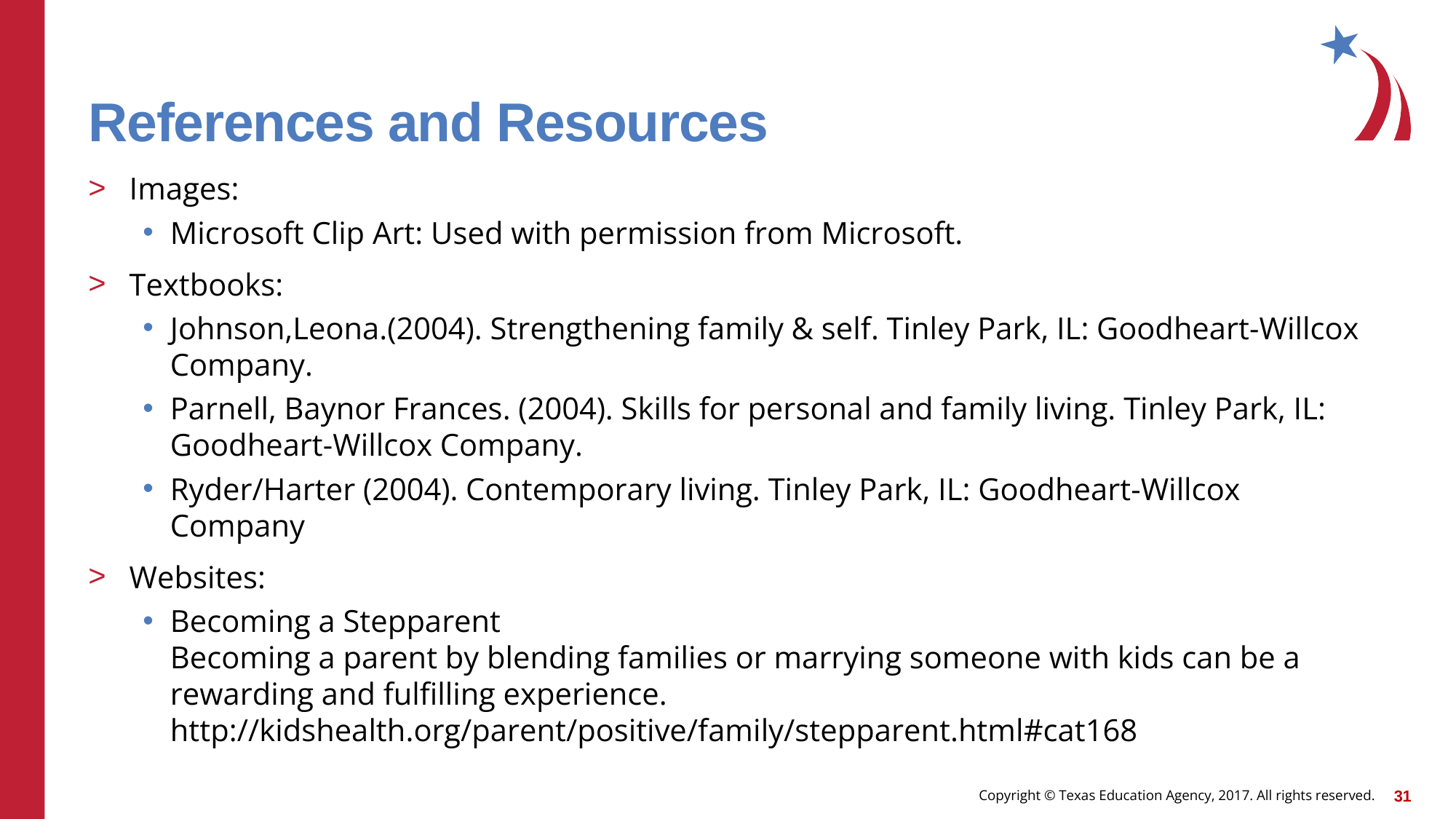

# References and Resources
Images:
Microsoft Clip Art: Used with permission from Microsoft.
Textbooks:
Johnson,Leona.(2004). Strengthening family & self. Tinley Park, IL: Goodheart-Willcox Company.
Parnell, Baynor Frances. (2004). Skills for personal and family living. Tinley Park, IL: Goodheart-Willcox Company.
Ryder/Harter (2004). Contemporary living. Tinley Park, IL: Goodheart-Willcox Company
Websites:
Becoming a Stepparent
Becoming a parent by blending families or marrying someone with kids can be a rewarding and fulfilling experience.
http://kidshealth.org/parent/positive/family/stepparent.html#cat168